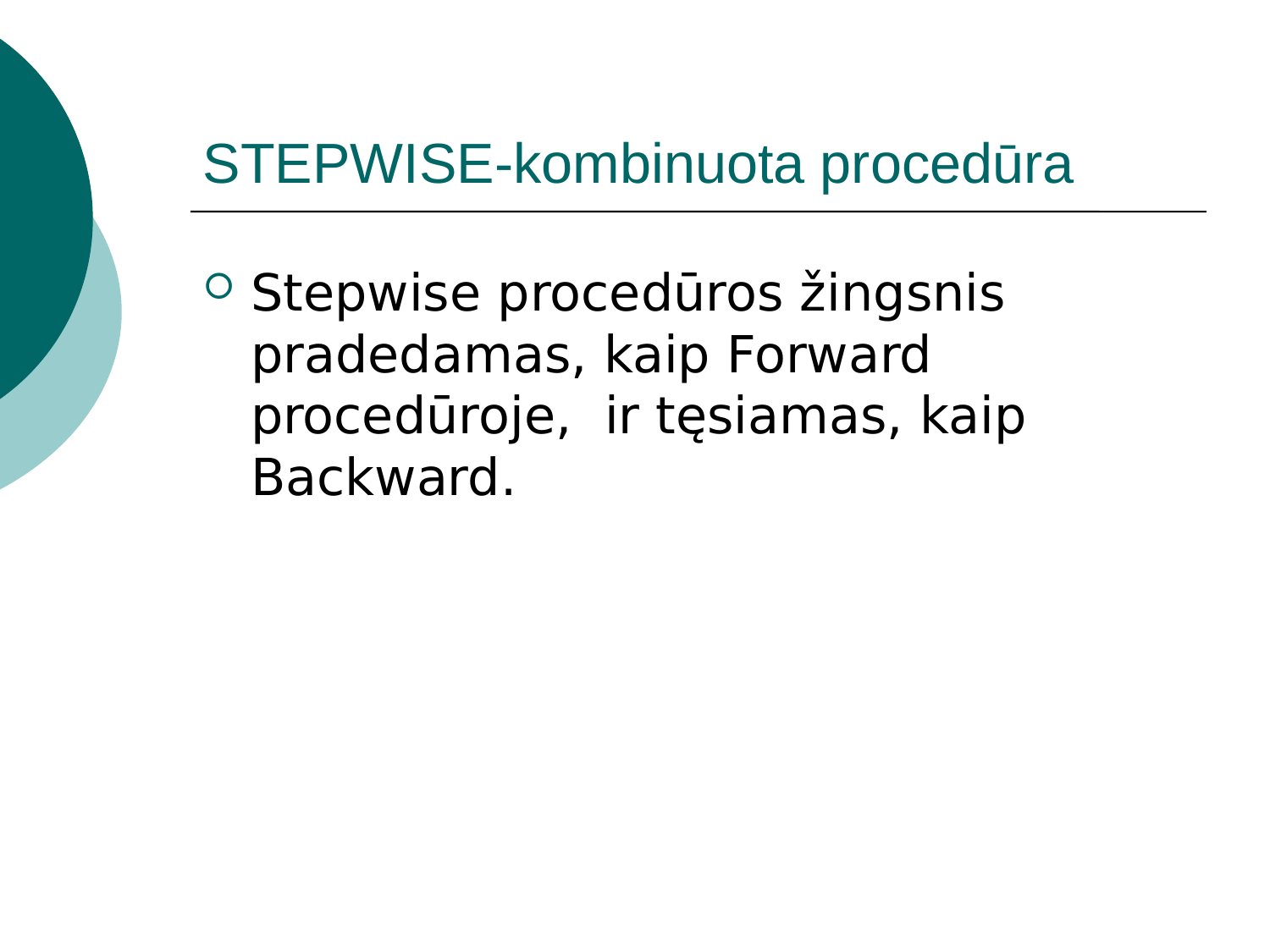

# STEPWISE-kombinuota procedūra
Stepwise procedūros žingsnis pradedamas, kaip Forward procedūroje,  ir tęsiamas, kaip Backward.